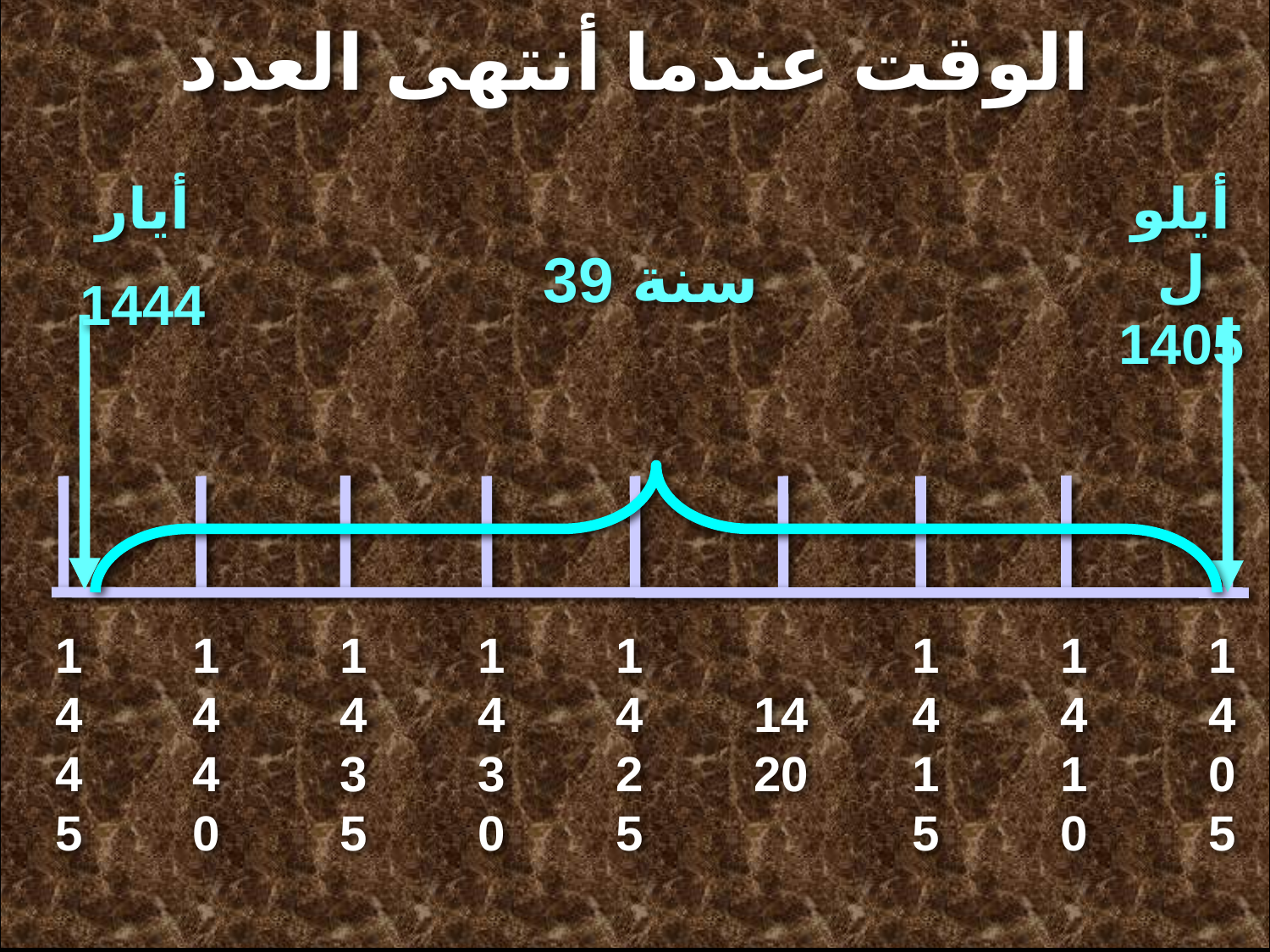

الوقت عندما أنتهى العدد
أيار
1444
أيلول 1405
39 سنة

1445
1440
1435
1430
1425
1420
1415
1410
1405